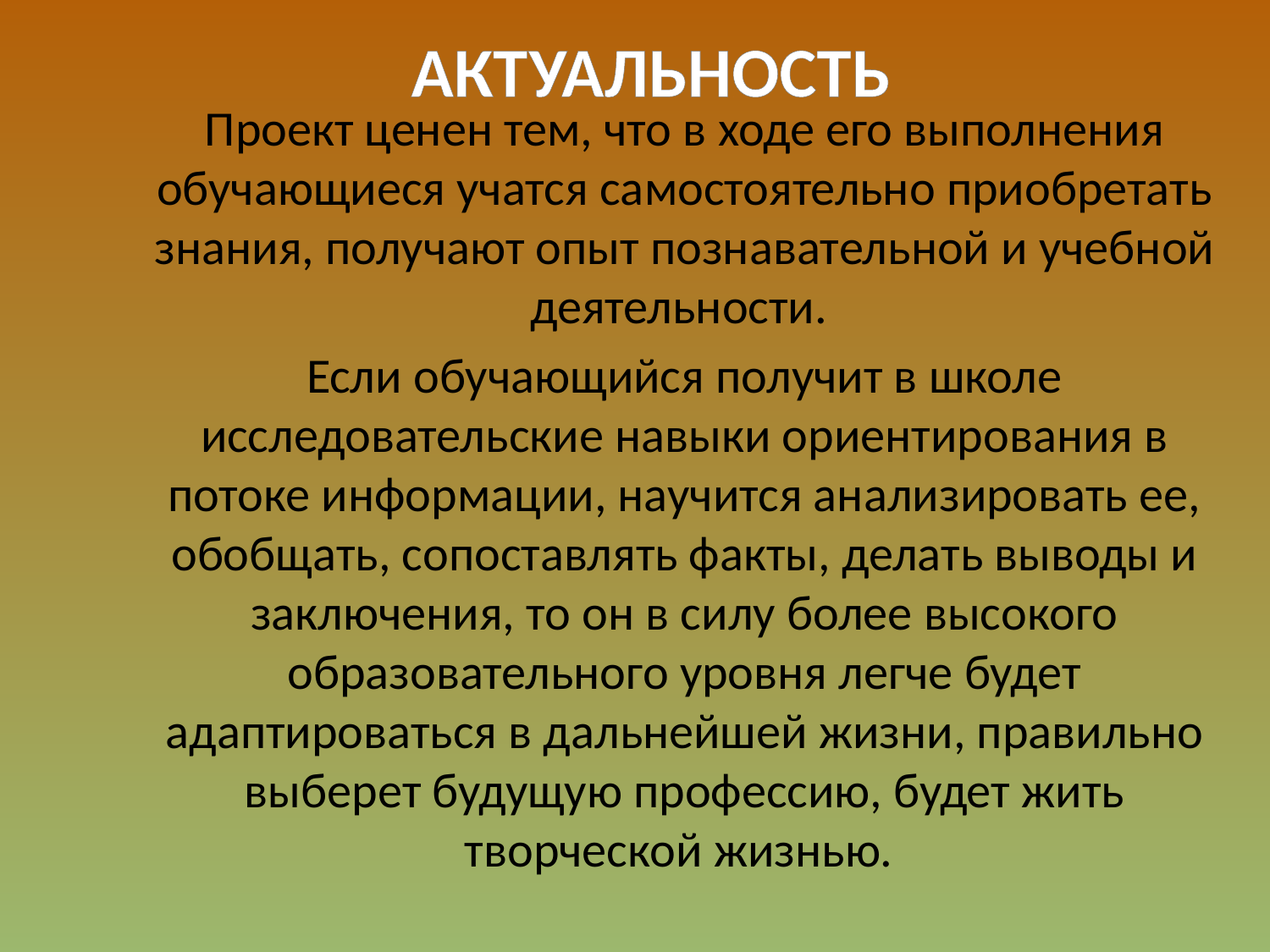

# Актуальность

Проект ценен тем, что в ходе его выполнения обучающиеся учатся самостоятельно приобретать знания, получают опыт познавательной и учебной деятельности.
Если обучающийся получит в школе исследовательские навыки ориентирования в потоке информации, научится анализировать ее, обобщать, сопоставлять факты, делать выводы и заключения, то он в силу более высокого образовательного уровня легче будет адаптироваться в дальнейшей жизни, правильно выберет будущую профессию, будет жить творческой жизнью.